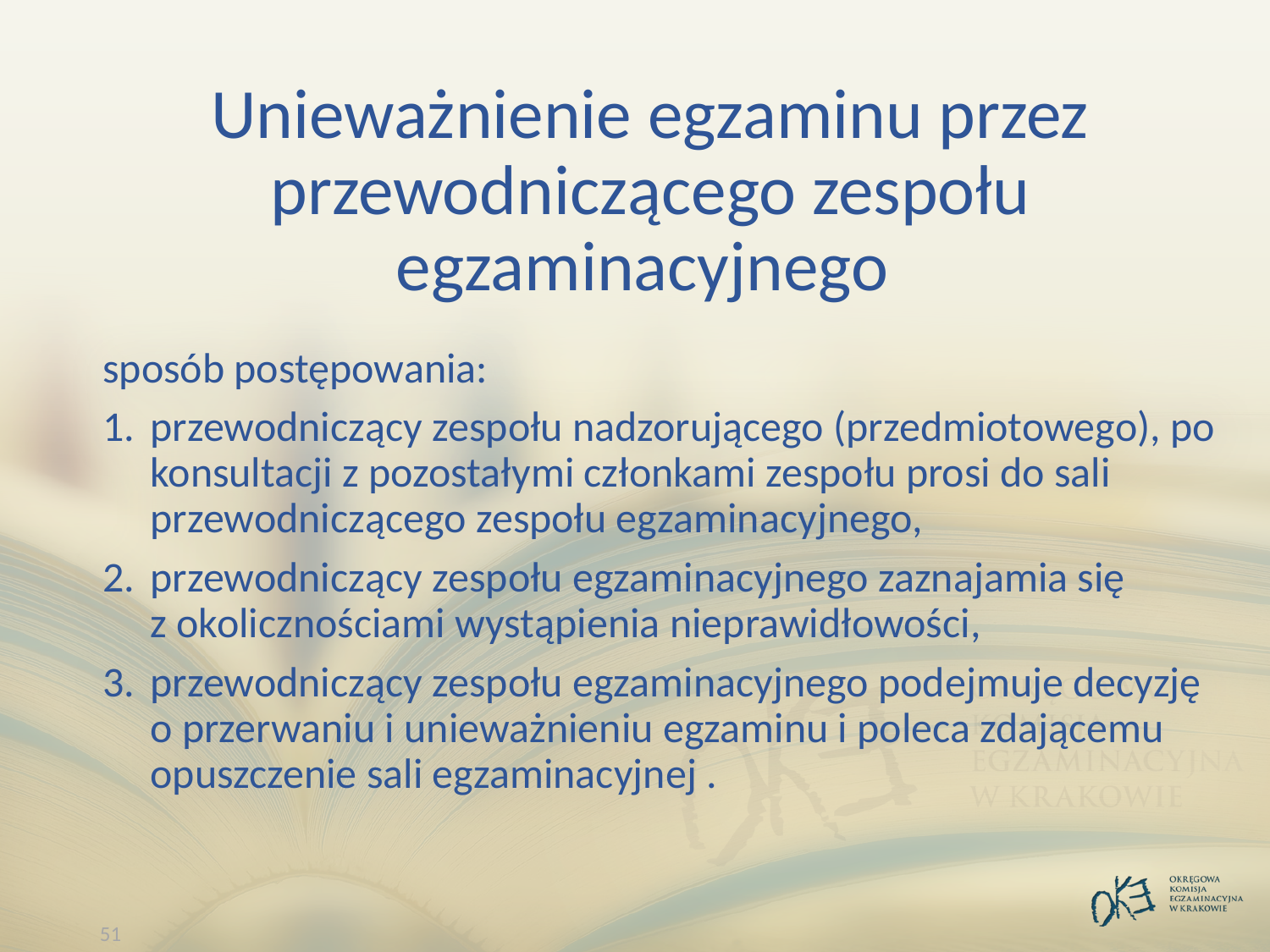

# Unieważnienie egzaminu przez przewodniczącego zespołu egzaminacyjnego
sposób postępowania:
przewodniczący zespołu nadzorującego (przedmiotowego), po konsultacji z pozostałymi członkami zespołu prosi do sali przewodniczącego zespołu egzaminacyjnego,
przewodniczący zespołu egzaminacyjnego zaznajamia się              z okolicznościami wystąpienia nieprawidłowości,
przewodniczący zespołu egzaminacyjnego podejmuje decyzję     o przerwaniu i unieważnieniu egzaminu i poleca zdającemu opuszczenie sali egzaminacyjnej .